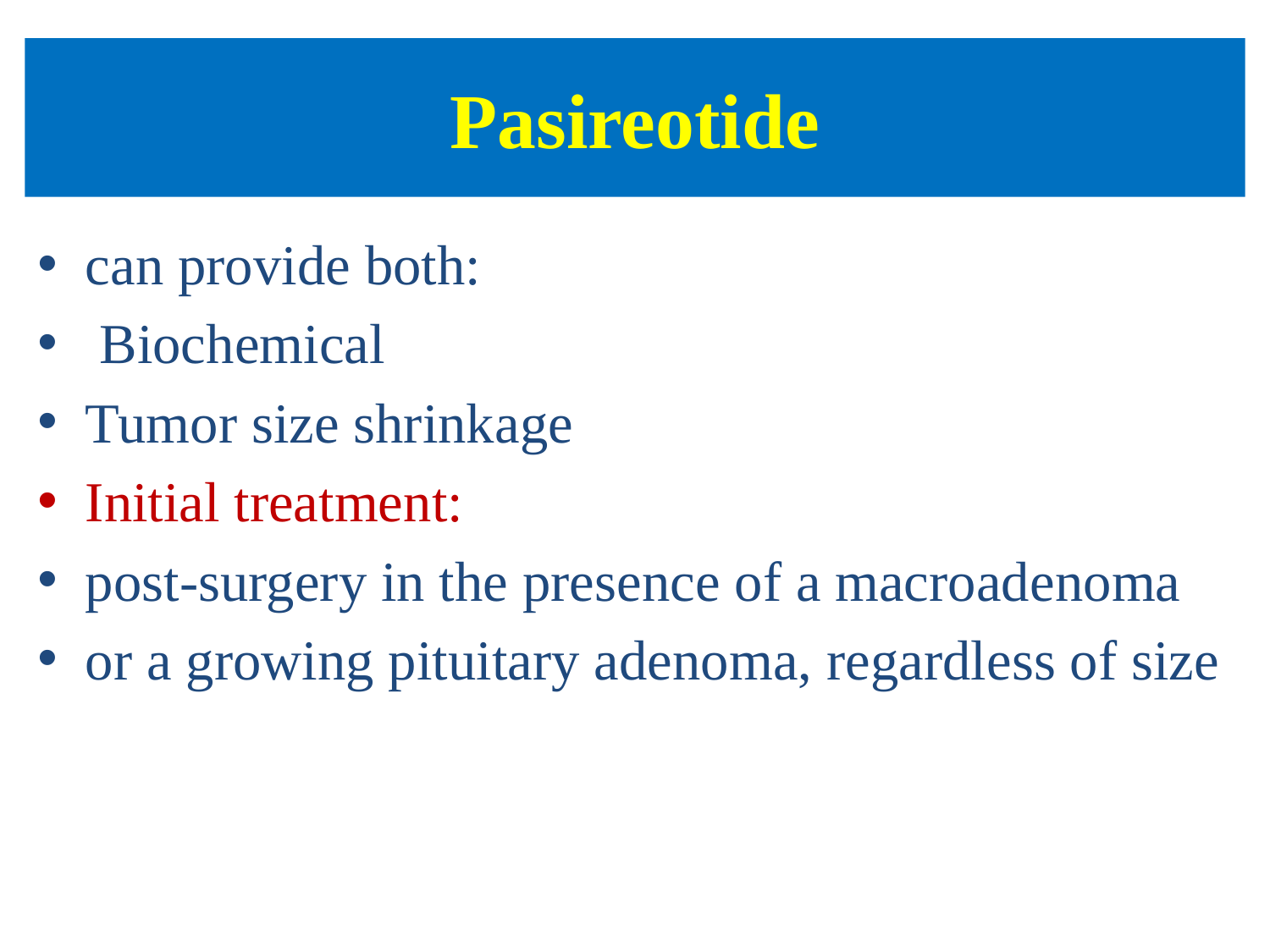

# Pasireotide
can provide both:
 Biochemical
Tumor size shrinkage
Initial treatment:
post-surgery in the presence of a macroadenoma
or a growing pituitary adenoma, regardless of size